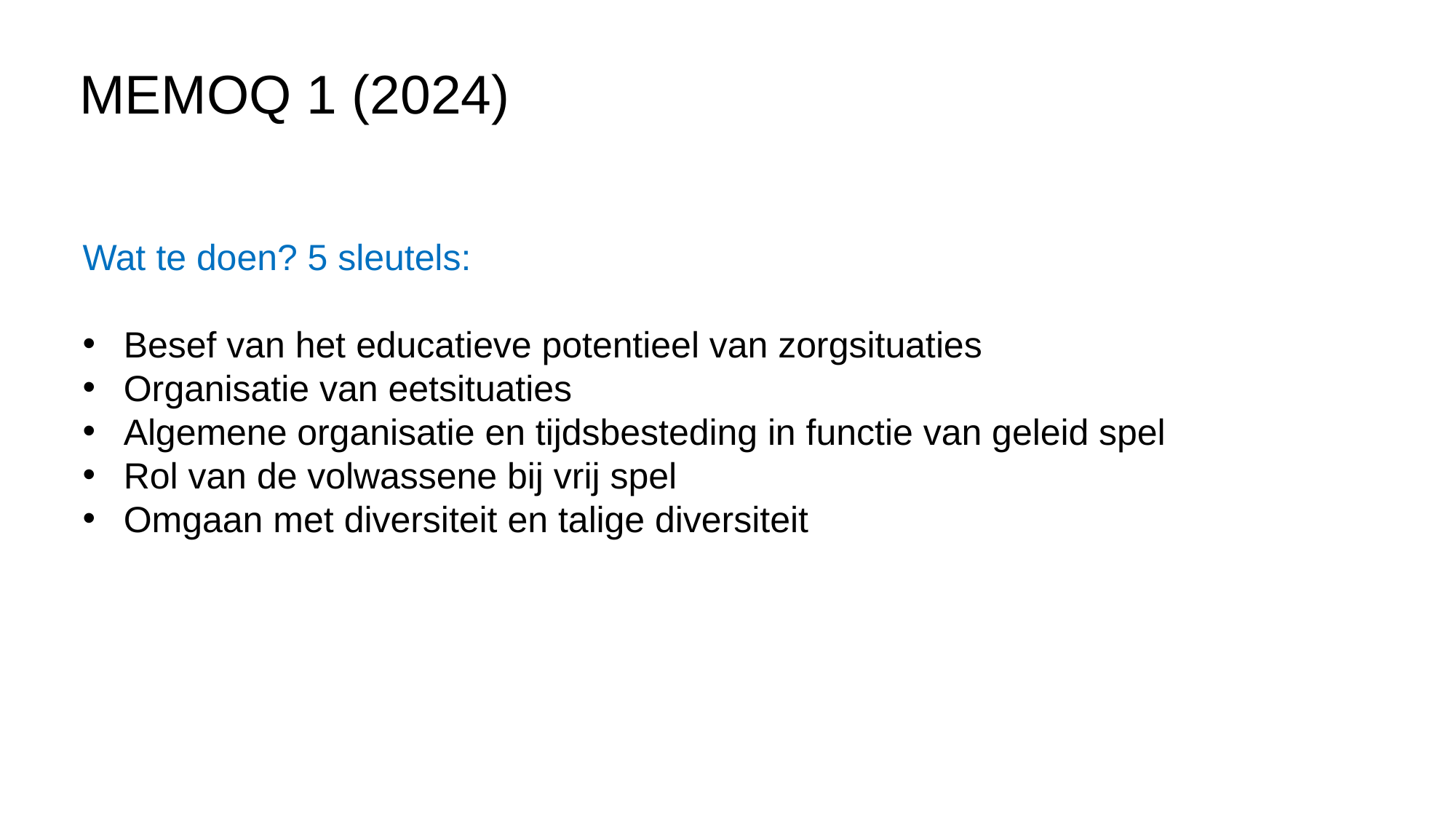

MEMOQ 1 (2024)

Wat te doen? 5 sleutels:

Besef van het educatieve potentieel van zorgsituaties
Organisatie van eetsituaties
Algemene organisatie en tijdsbesteding in functie van geleid spel
Rol van de volwassene bij vrij spel
Omgaan met diversiteit en talige diversiteit